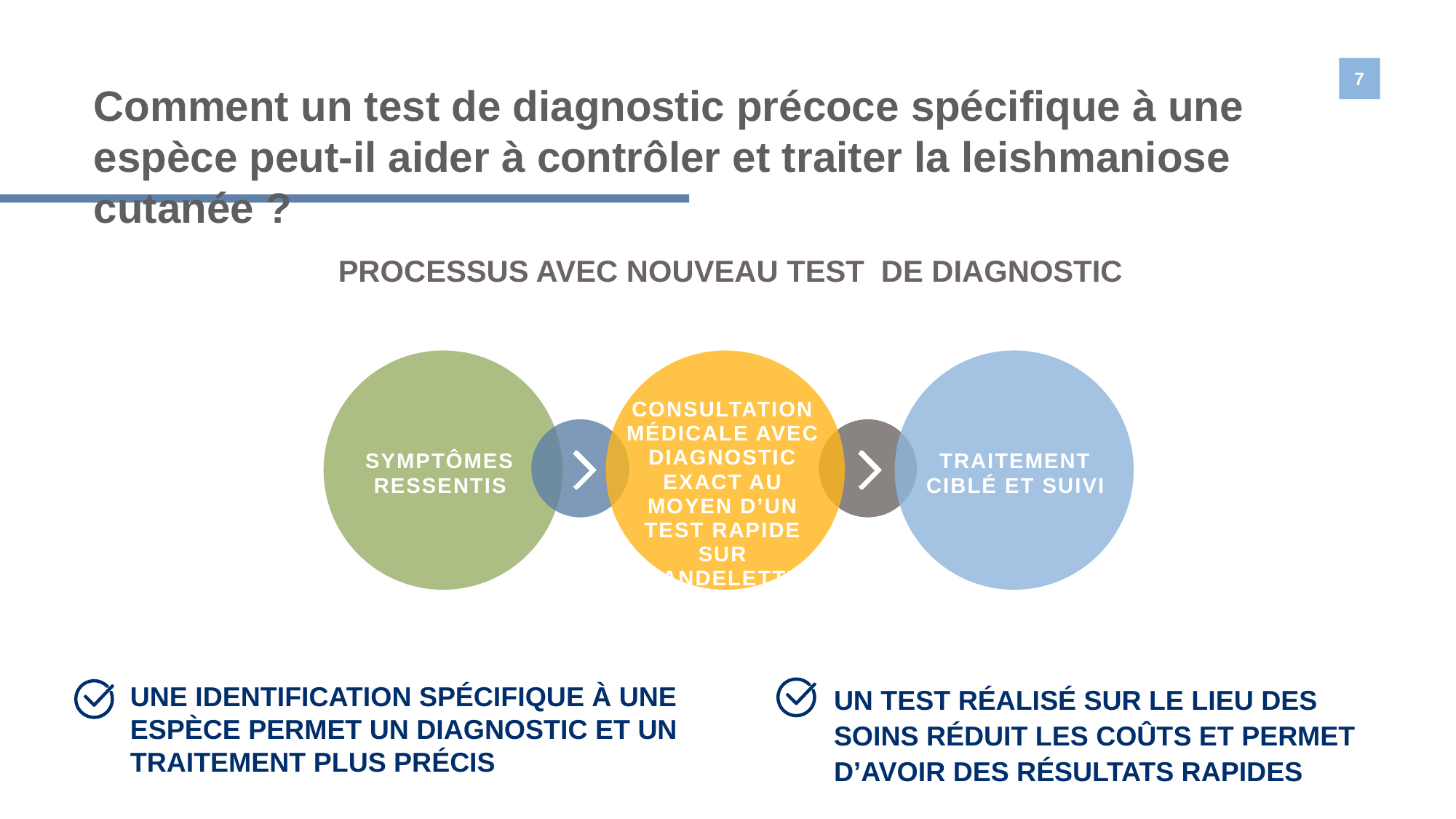

Comment un test de diagnostic précoce spécifique à une espèce peut-il aider à contrôler et traiter la leishmaniose cutanée ?

PROCESSUS AVEC NOUVEAU TEST  DE DIAGNOSTIC

SYMPTÔMES RESSENTIS

CONSULTATION MÉDICALE AVEC DIAGNOSTIC EXACT AU MOYEN D’UN TEST RAPIDE SUR BANDELETTE

TRAITEMENT CIBLÉ ET SUIVI

UNE IDENTIFICATION SPÉCIFIQUE À UNE ESPÈCE PERMET UN DIAGNOSTIC ET UN TRAITEMENT PLUS PRÉCIS
UN TEST RÉALISÉ SUR LE LIEU DES SOINS RÉDUIT LES COÛTS ET PERMET D’AVOIR DES RÉSULTATS RAPIDES